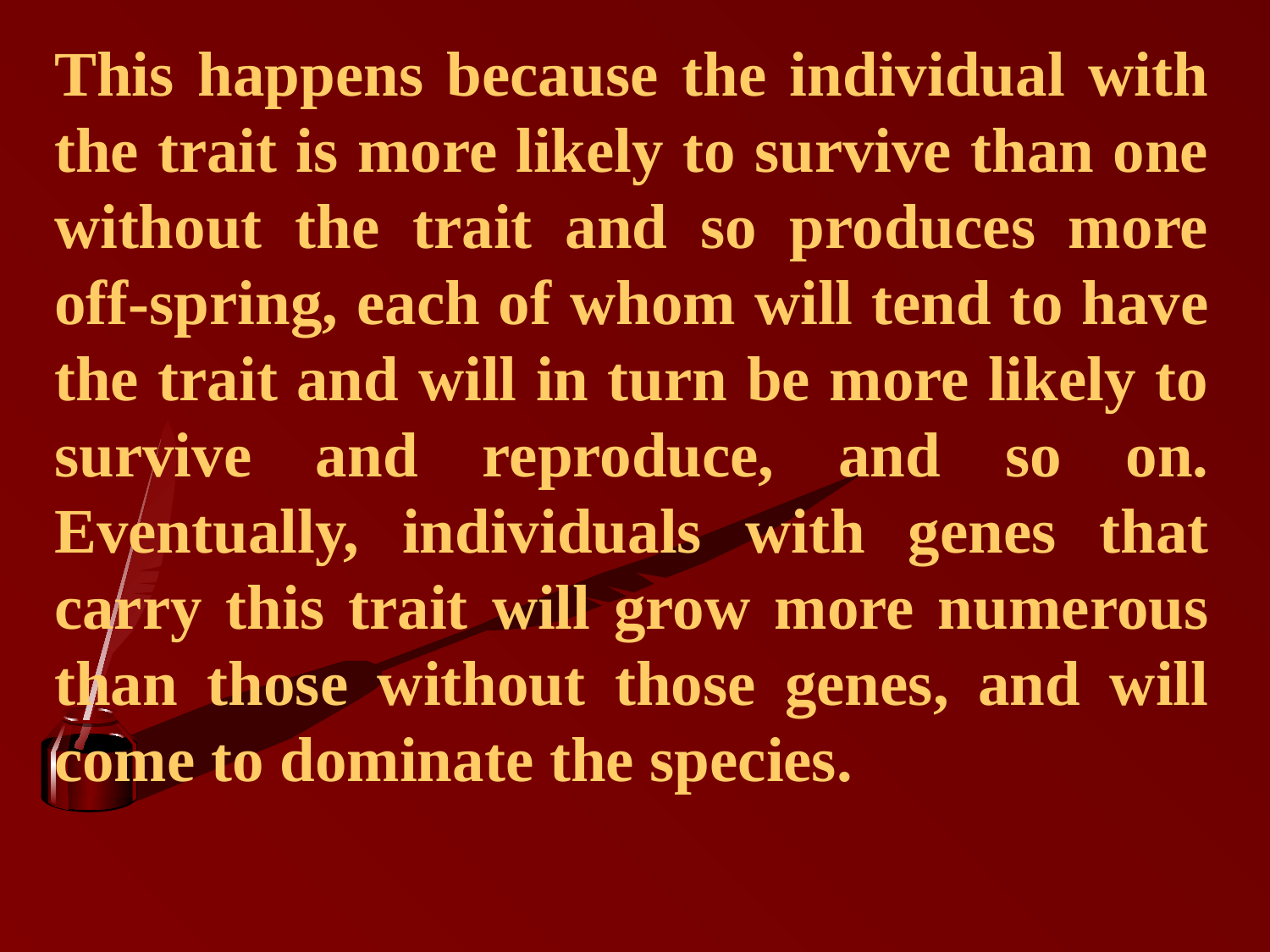

This happens because the individual with the trait is more likely to survive than one without the trait and so produces more off-spring, each of whom will tend to have the trait and will in turn be more likely to survive and reproduce, and so on. Eventually, individuals with genes that carry this trait will grow more numerous than those without those genes, and will come to dominate the species.